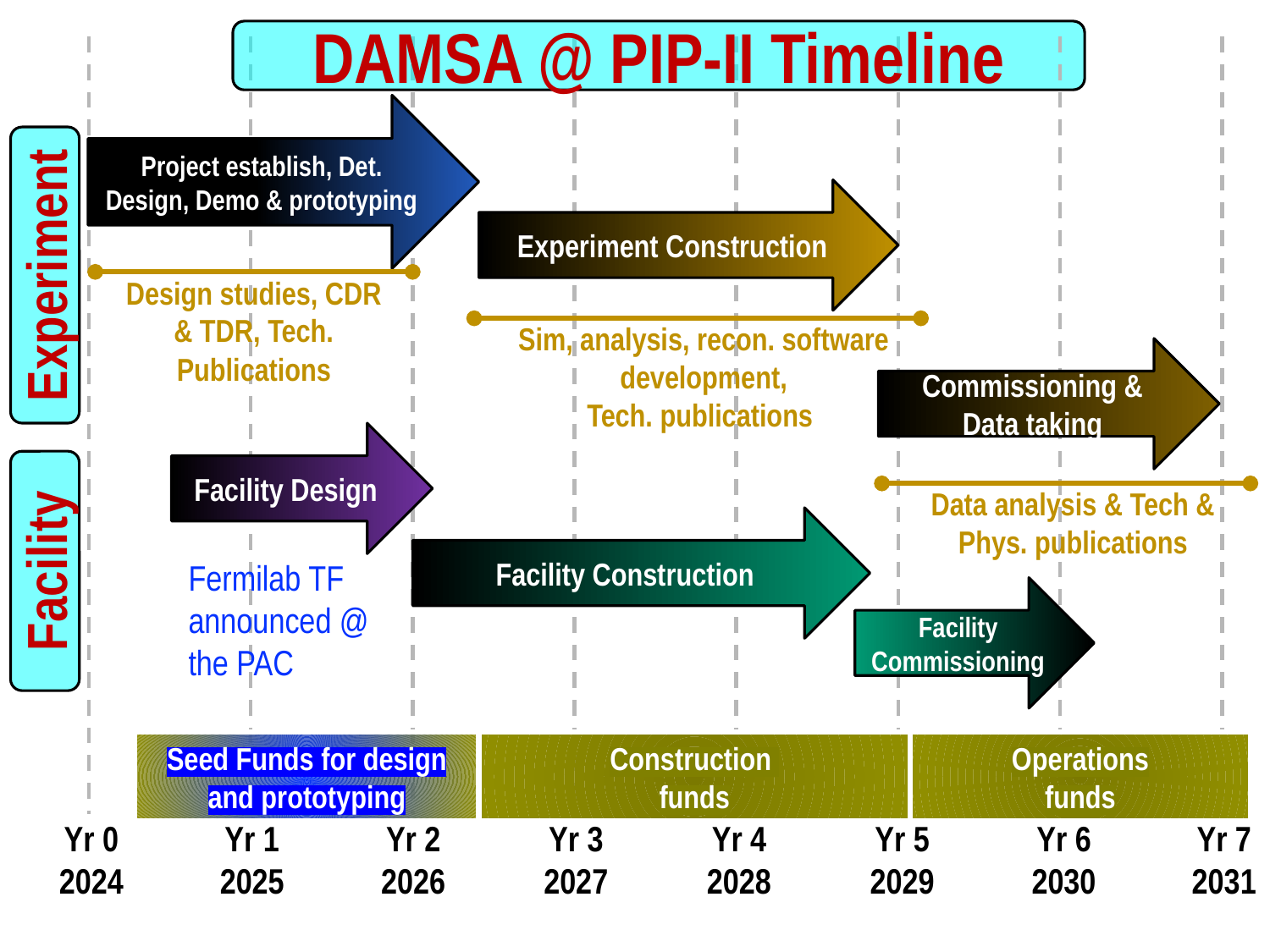

DAMSA @ PIP-II Timeline
Project establish, Det. Design, Demo & prototyping
Experiment Construction
Experiment
Design studies, CDR & TDR, Tech. Publications
Sim, analysis, recon. software development,
Tech. publications
Commissioning & Data taking
Facility Design
Data analysis & Tech & Phys. publications
Facility Construction
Facility
Fermilab TF announced @ the PAC
Facility Commissioning
Seed Funds for design and prototyping
Construction
funds
Operations
funds
Yr 0 2024
Yr 1 2025
Yr 2 2026
Yr 3 2027
Yr 4 2028
Yr 5 2029
Yr 6 2030
Yr 7 2031